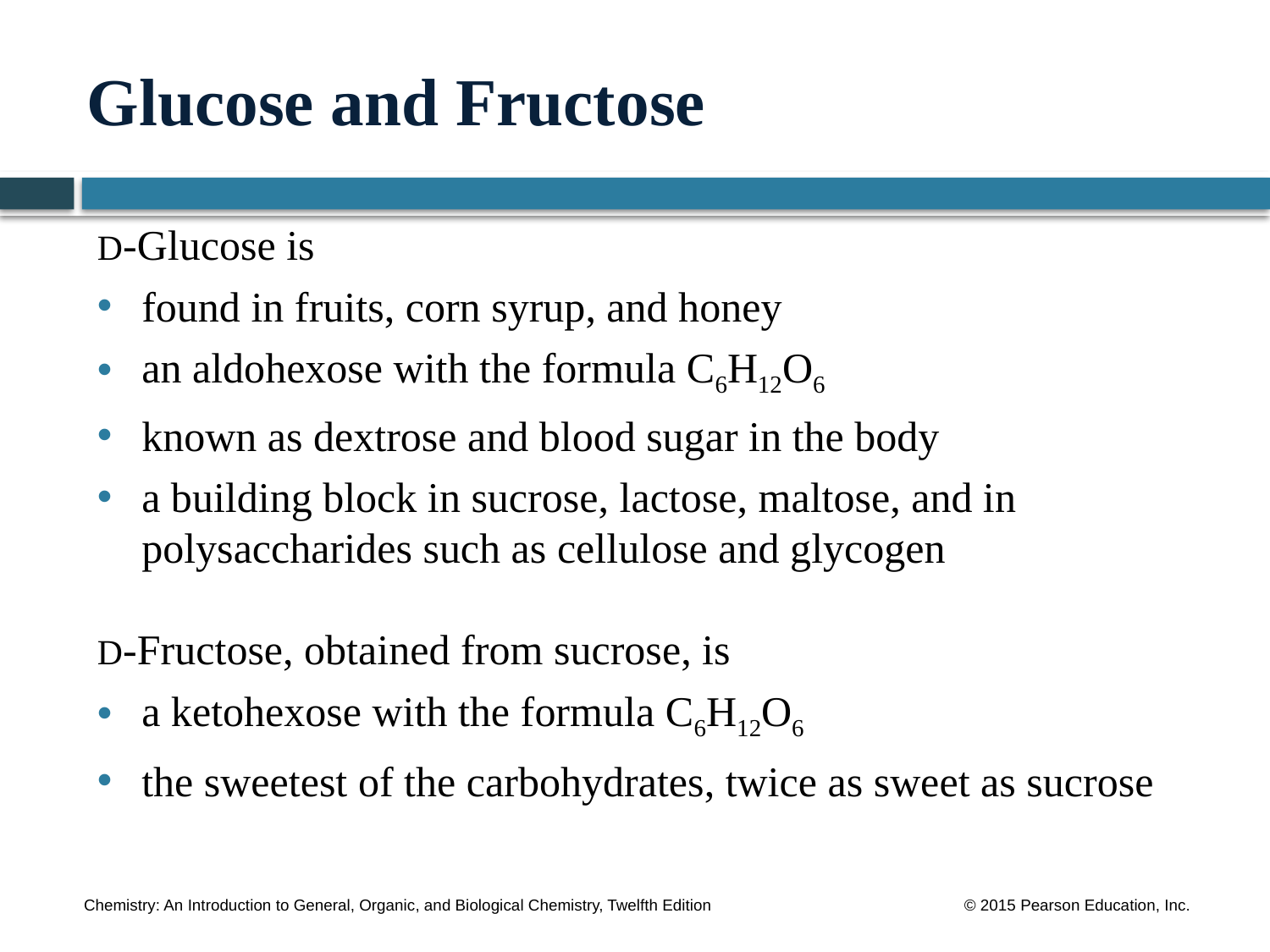

# Glucose and Fructose
D-Glucose is
found in fruits, corn syrup, and honey
an aldohexose with the formula C6H12O6
known as dextrose and blood sugar in the body
a building block in sucrose, lactose, maltose, and in polysaccharides such as cellulose and glycogen

D-Fructose, obtained from sucrose, is
a ketohexose with the formula C6H12O6
the sweetest of the carbohydrates, twice as sweet as sucrose